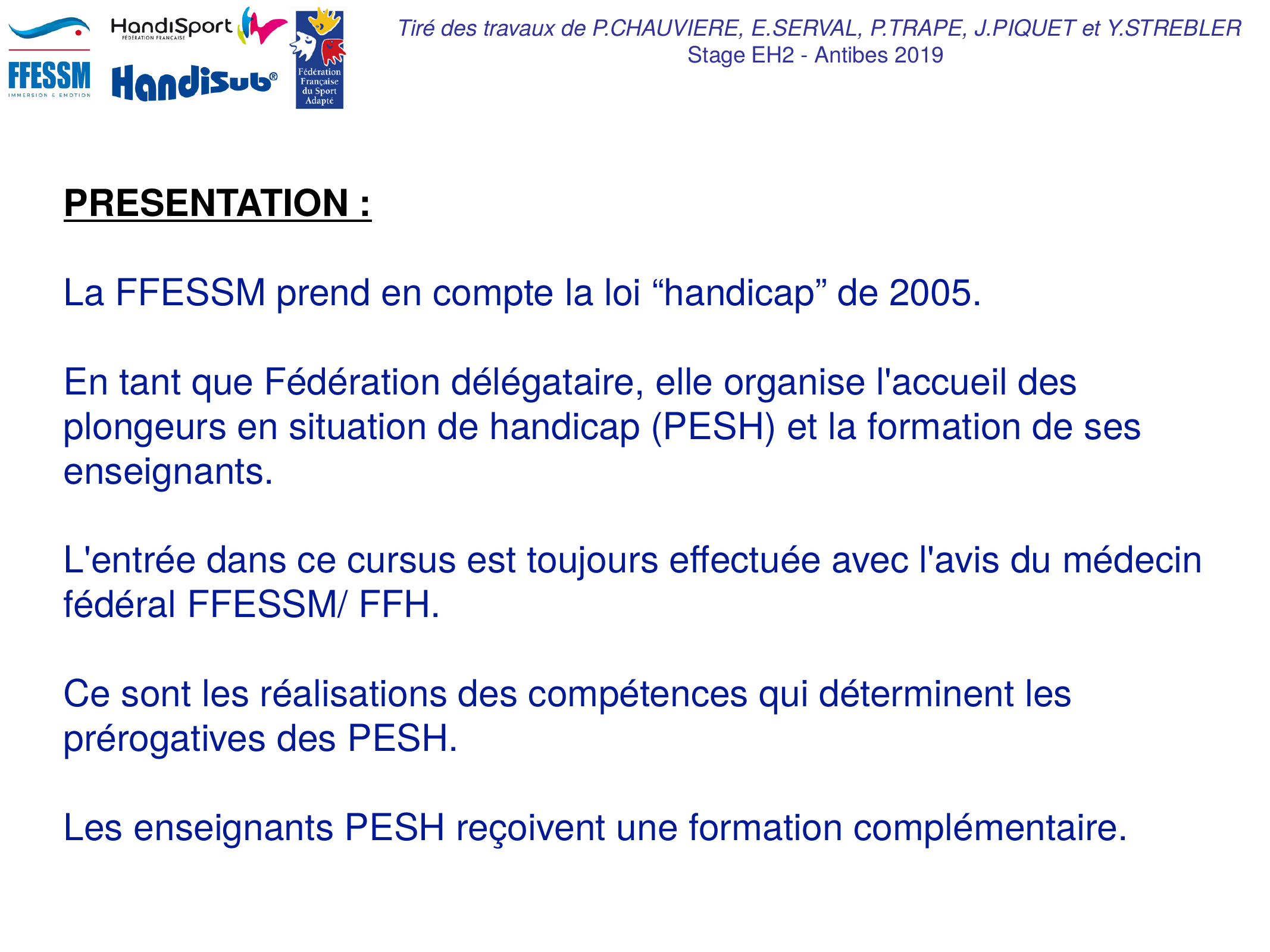

PRESENTATION :

La FFESSM prend en compte la loi “handicap” de 2005.

En tant que Fédération délégataire, elle organise l'accueil des plongeurs en situation de handicap (PESH) et la formation de ses enseignants.

L'entrée dans ce cursus est toujours effectuée avec l'avis du médecin fédéral FFESSM/ FFH.

Ce sont les réalisations des compétences qui déterminent les prérogatives des PESH.

Les enseignants PESH reçoivent une formation complémentaire.